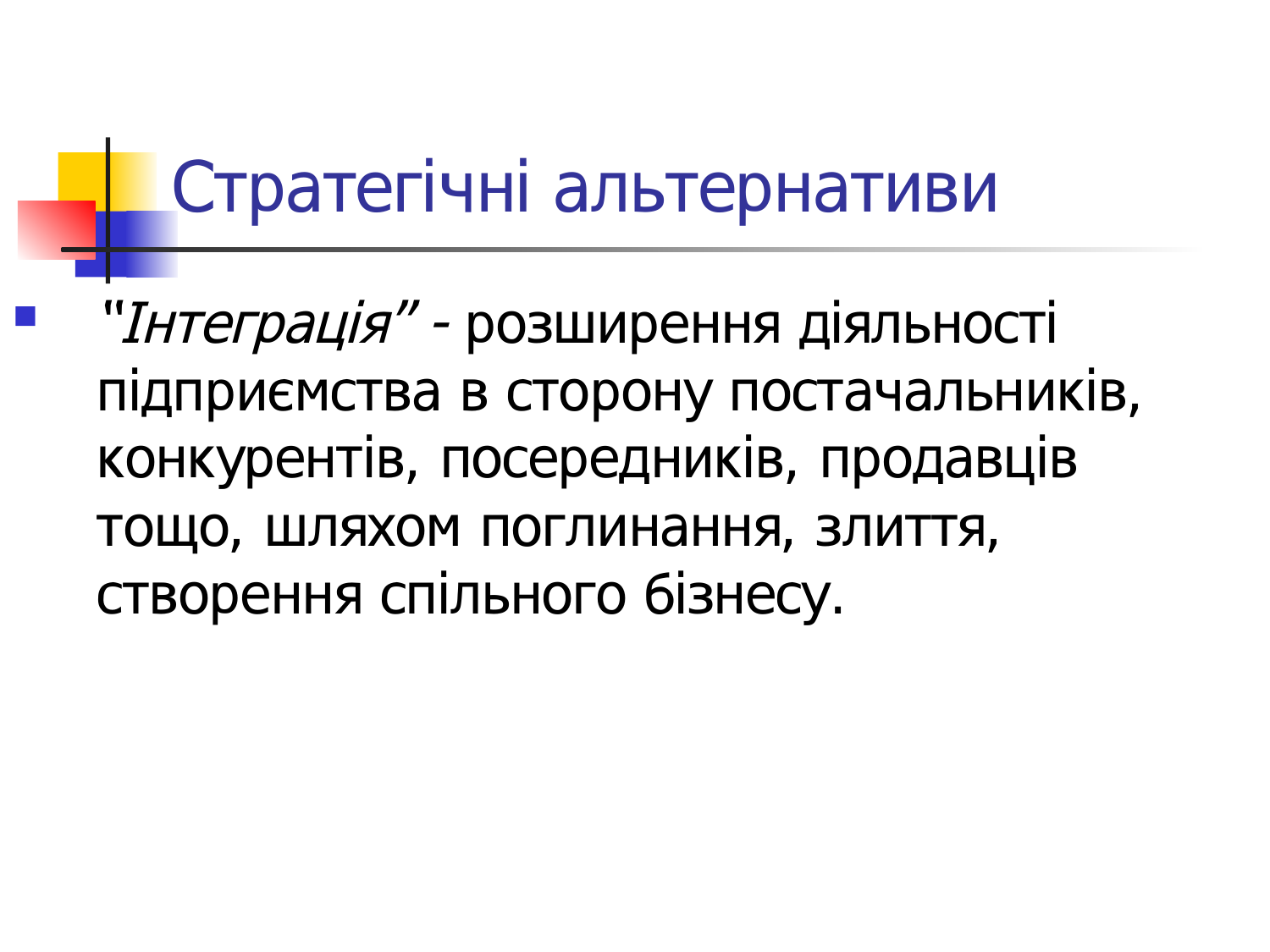

# Стратегічні альтернативи
“Інтеграція” - розширення діяльності підприємства в сторону постачальників, конкурентів, посередників, продавців тощо, шляхом поглинання, злиття, створення спільного бізнесу.